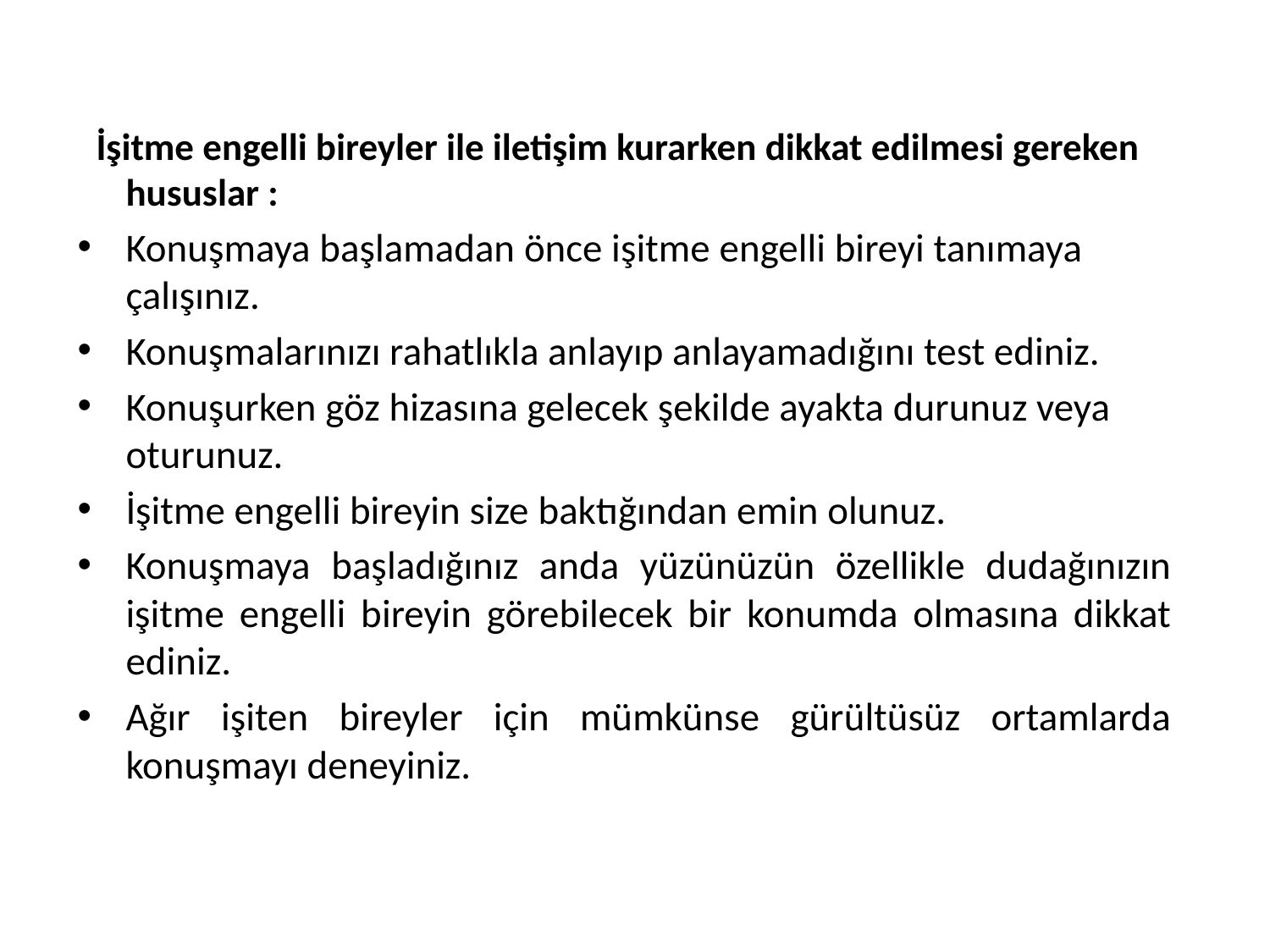

İşitme engelli bireyler ile iletişim kurarken dikkat edilmesi gereken hususlar :
Konuşmaya başlamadan önce işitme engelli bireyi tanımaya çalışınız.
Konuşmalarınızı rahatlıkla anlayıp anlayamadığını test ediniz.
Konuşurken göz hizasına gelecek şekilde ayakta durunuz veya oturunuz.
İşitme engelli bireyin size baktığından emin olunuz.
Konuşmaya başladığınız anda yüzünüzün özellikle dudağınızın işitme engelli bireyin görebilecek bir konumda olmasına dikkat ediniz.
Ağır işiten bireyler için mümkünse gürültüsüz ortamlarda konuşmayı deneyiniz.